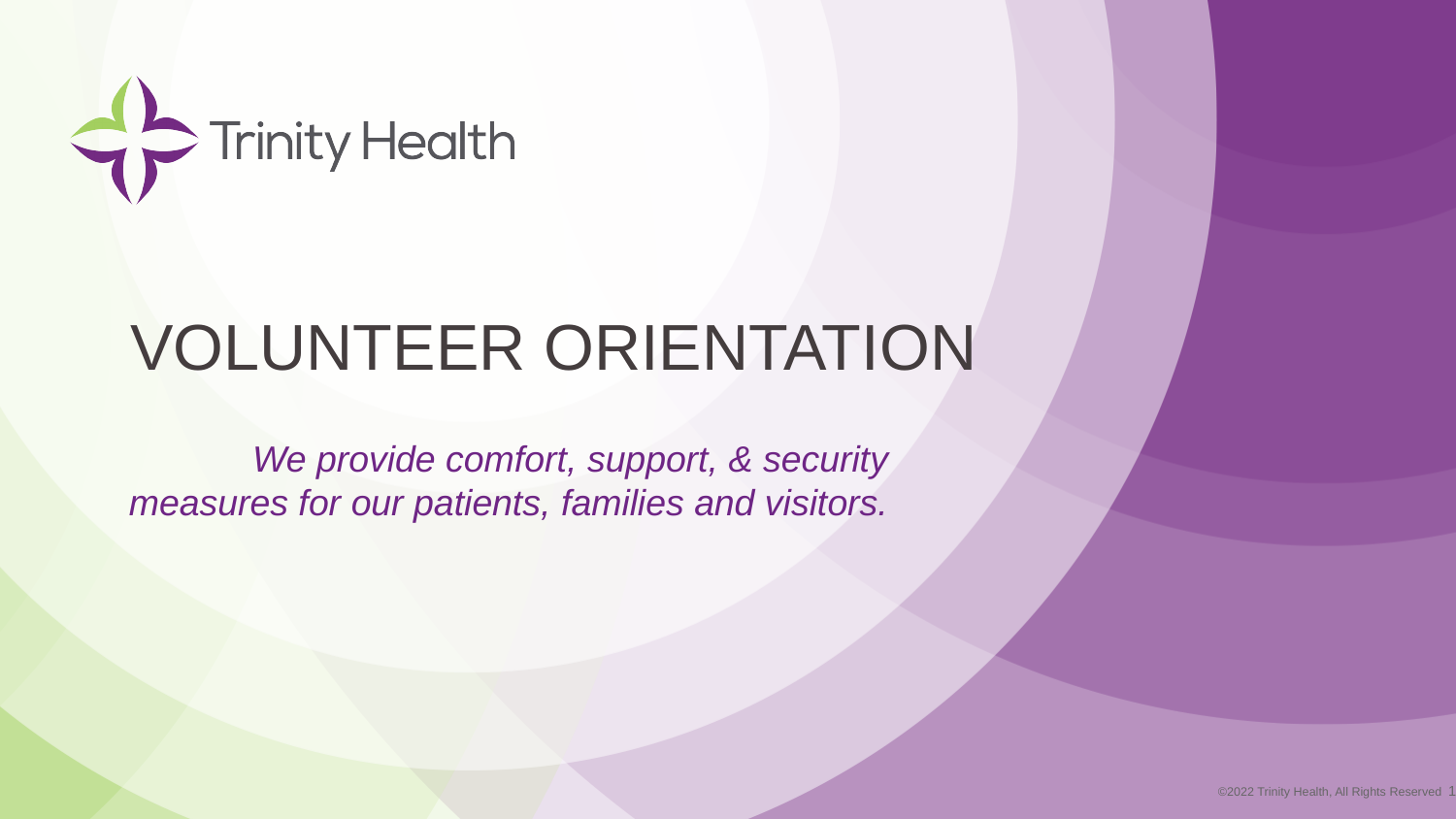

# VOLUNTEER ORIENTATION
We provide comfort, support, & security measures for our patients, families and visitors.
1
©2022 Trinity Health, All Rights Reserved